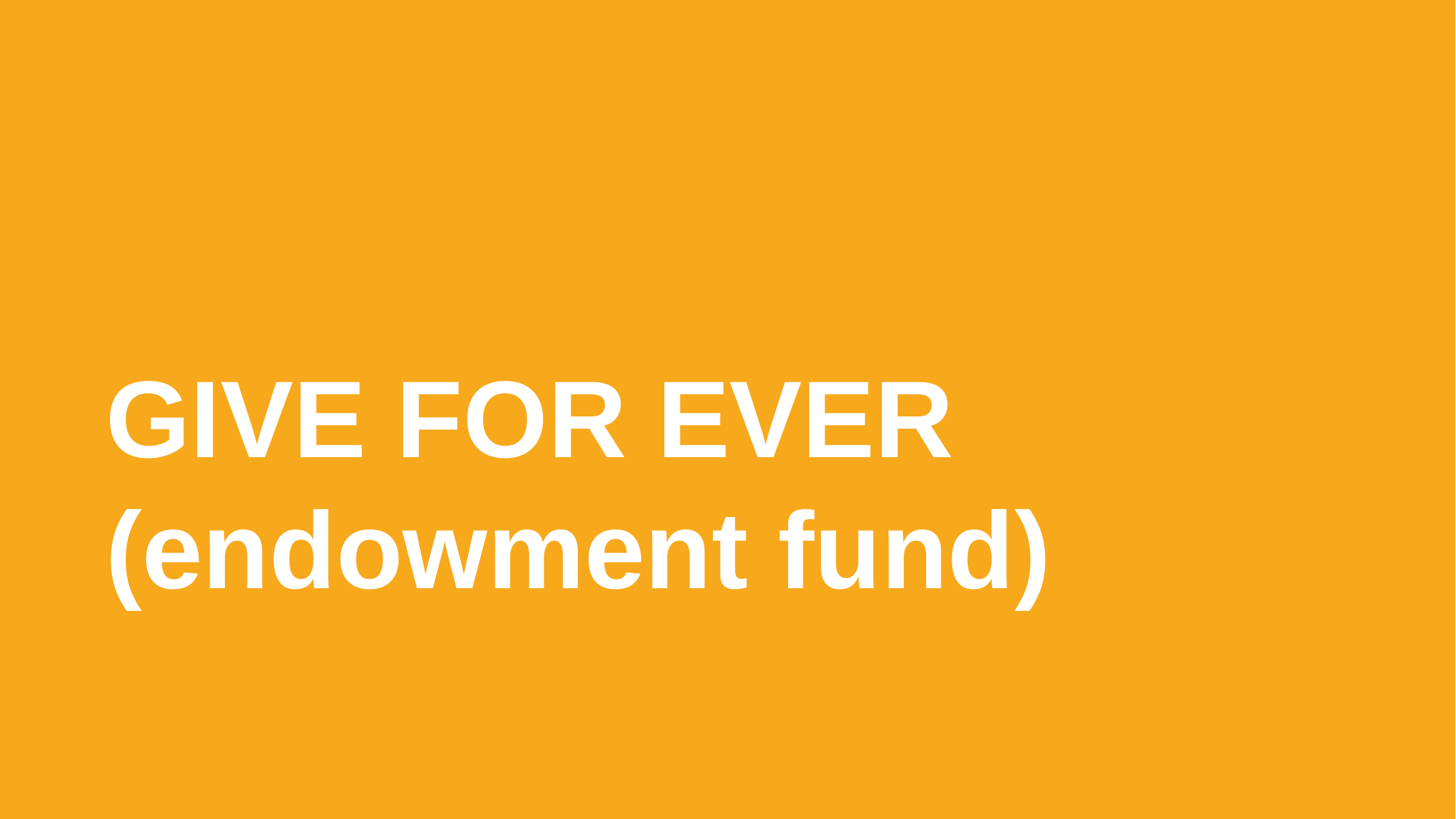

subhead
25
GIVE FOR EVER
(endowment fund)